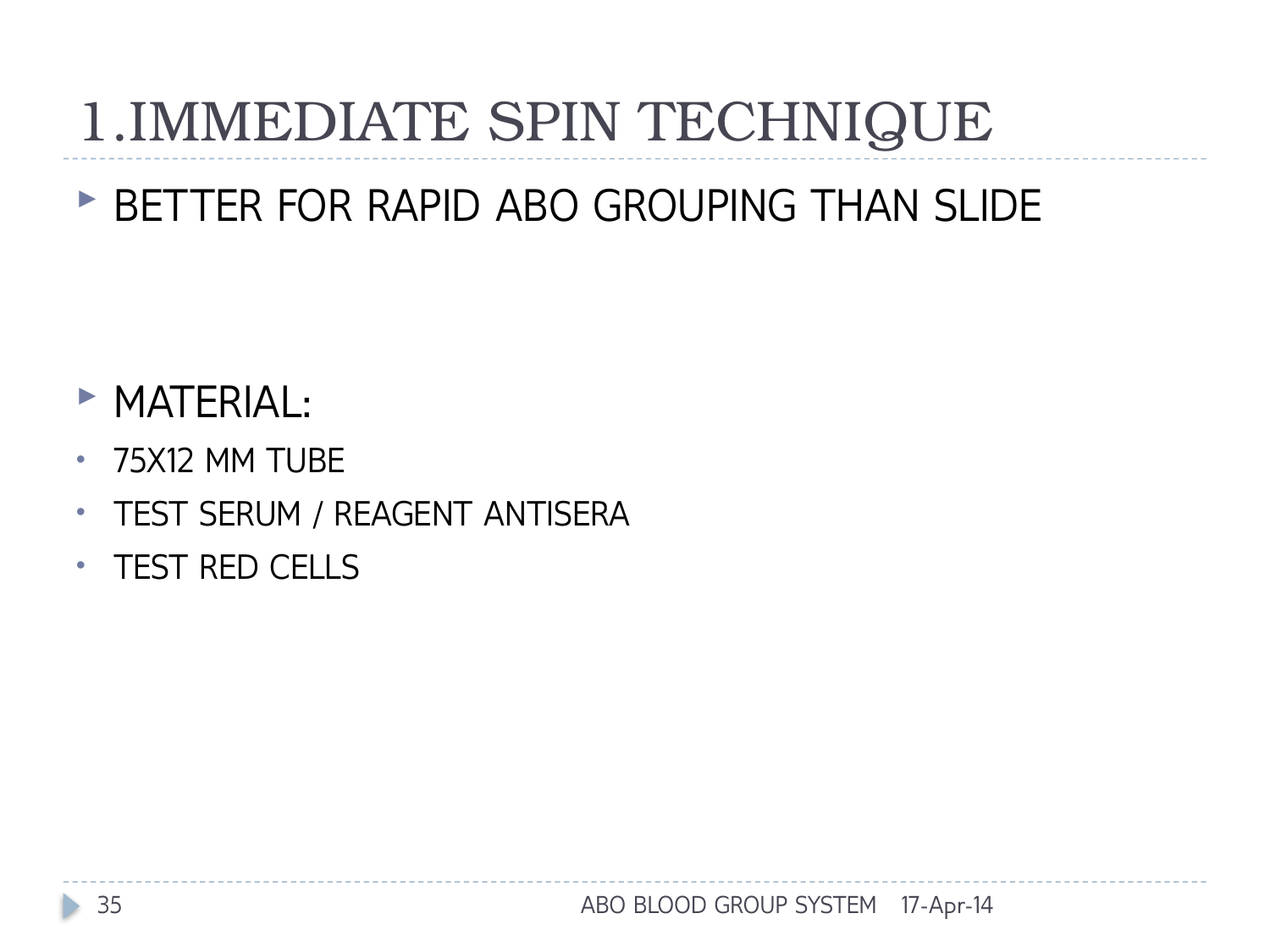

# 1.IMMEDIATE SPIN TECHNIQUE
BETTER FOR RAPID ABO GROUPING THAN SLIDE

MATERIAL:
75X12 MM TUBE
TEST SERUM / REAGENT ANTISERA
TEST RED CELLS

35
ABO BLOOD GROUP SYSTEM
17-Apr-14